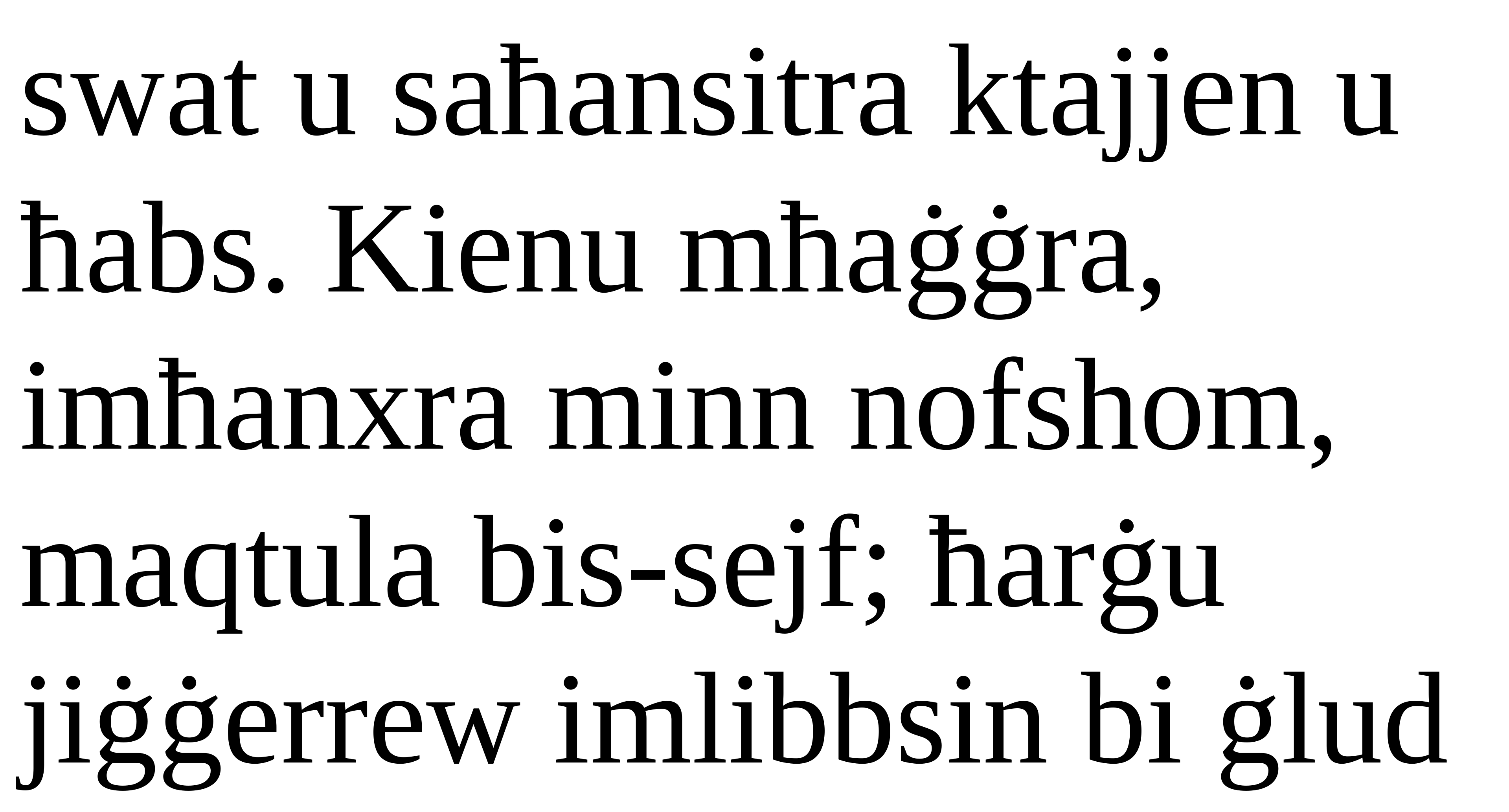

swat u saħansitra ktajjen u ħabs. Kienu mħaġġra, imħanxra minn nofshom, maqtula bis-sejf; ħarġu jiġġerrew imlibbsin bi ġlud